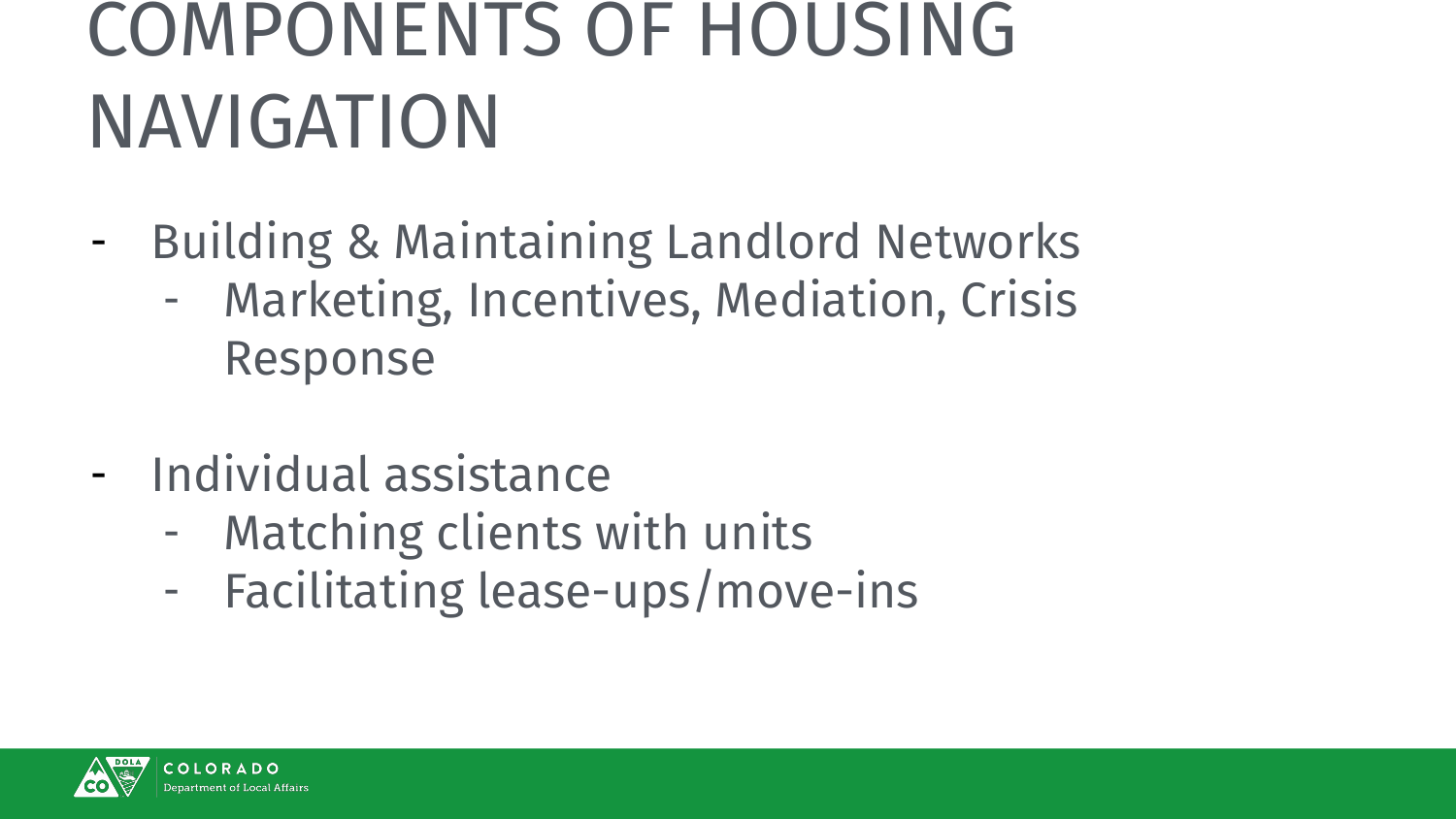

# Components of Housing Navigation
Building & Maintaining Landlord Networks
Marketing, Incentives, Mediation, Crisis Response

Individual assistance
Matching clients with units
Facilitating lease-ups/move-ins